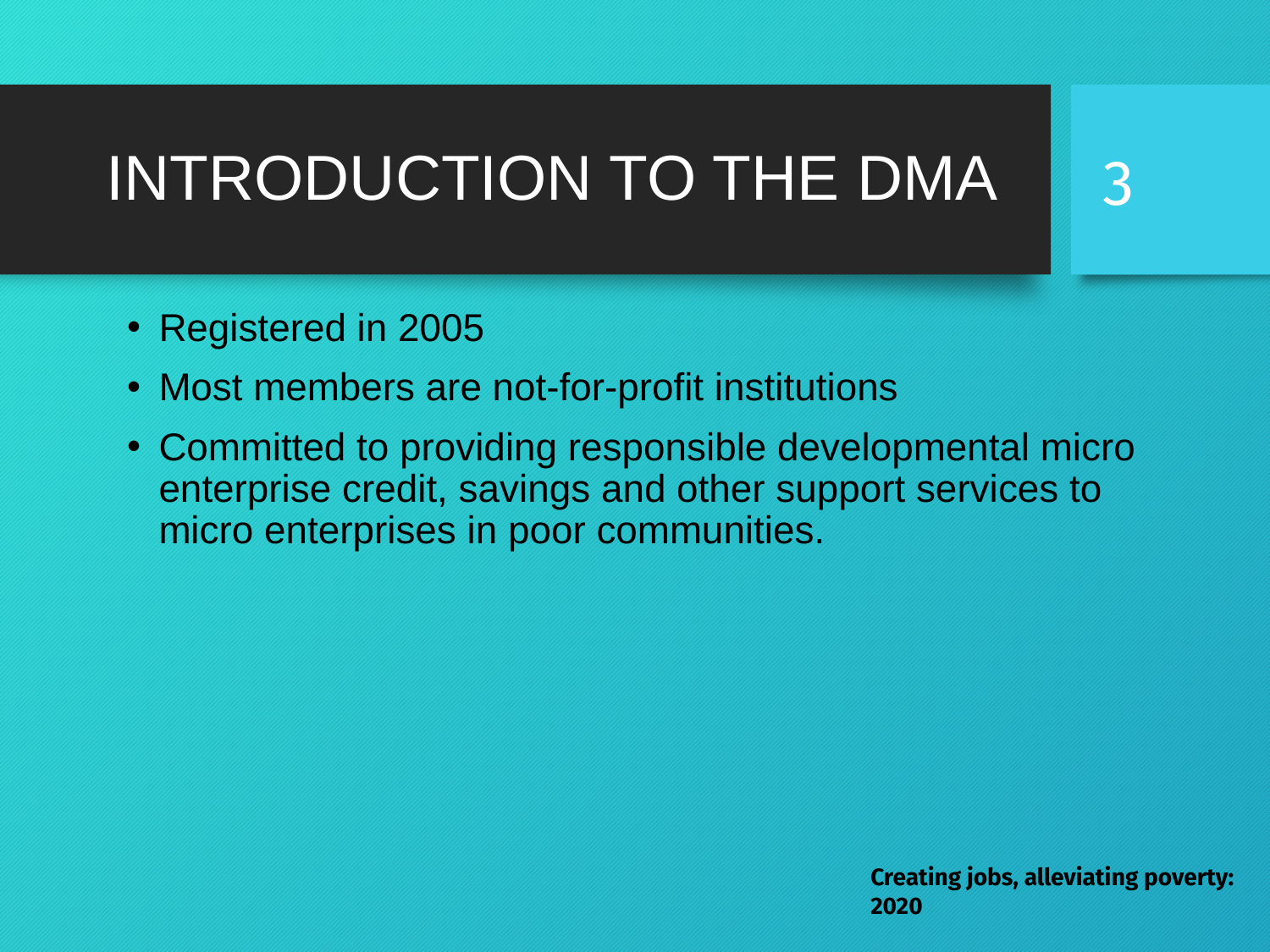

# INTRODUCTION TO THE DMA
3
Registered in 2005
Most members are not-for-profit institutions
Committed to providing responsible developmental micro enterprise credit, savings and other support services to micro enterprises in poor communities.

Creating jobs, alleviating poverty:                  October  2020